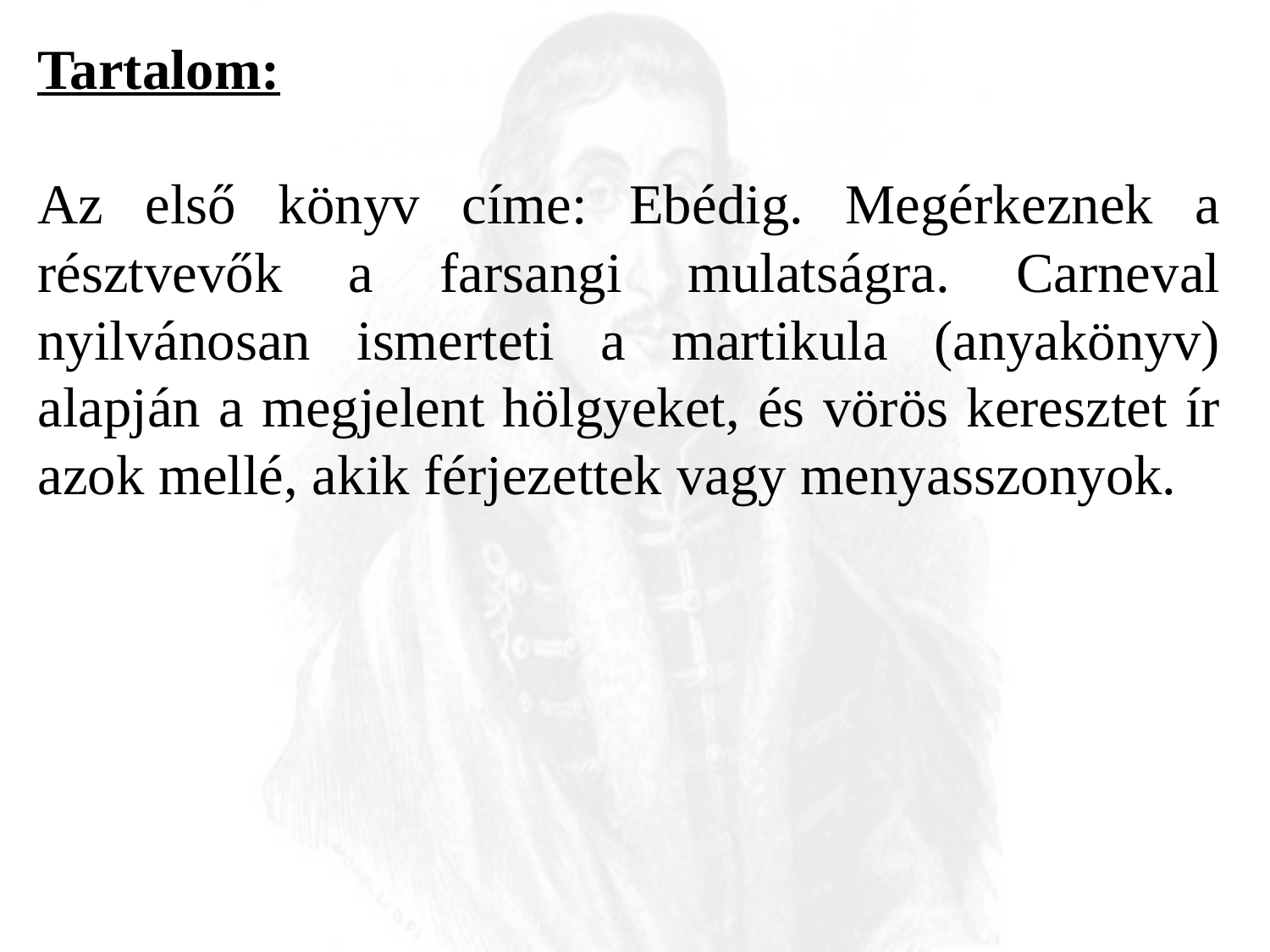

Tartalom:

Az első könyv címe: Ebédig. Megérkeznek a résztvevők a farsangi mulatságra. Carneval nyilvánosan ismerteti a martikula (anyakönyv) alapján a megjelent hölgyeket, és vörös keresztet ír azok mellé, akik férjezettek vagy menyasszonyok.